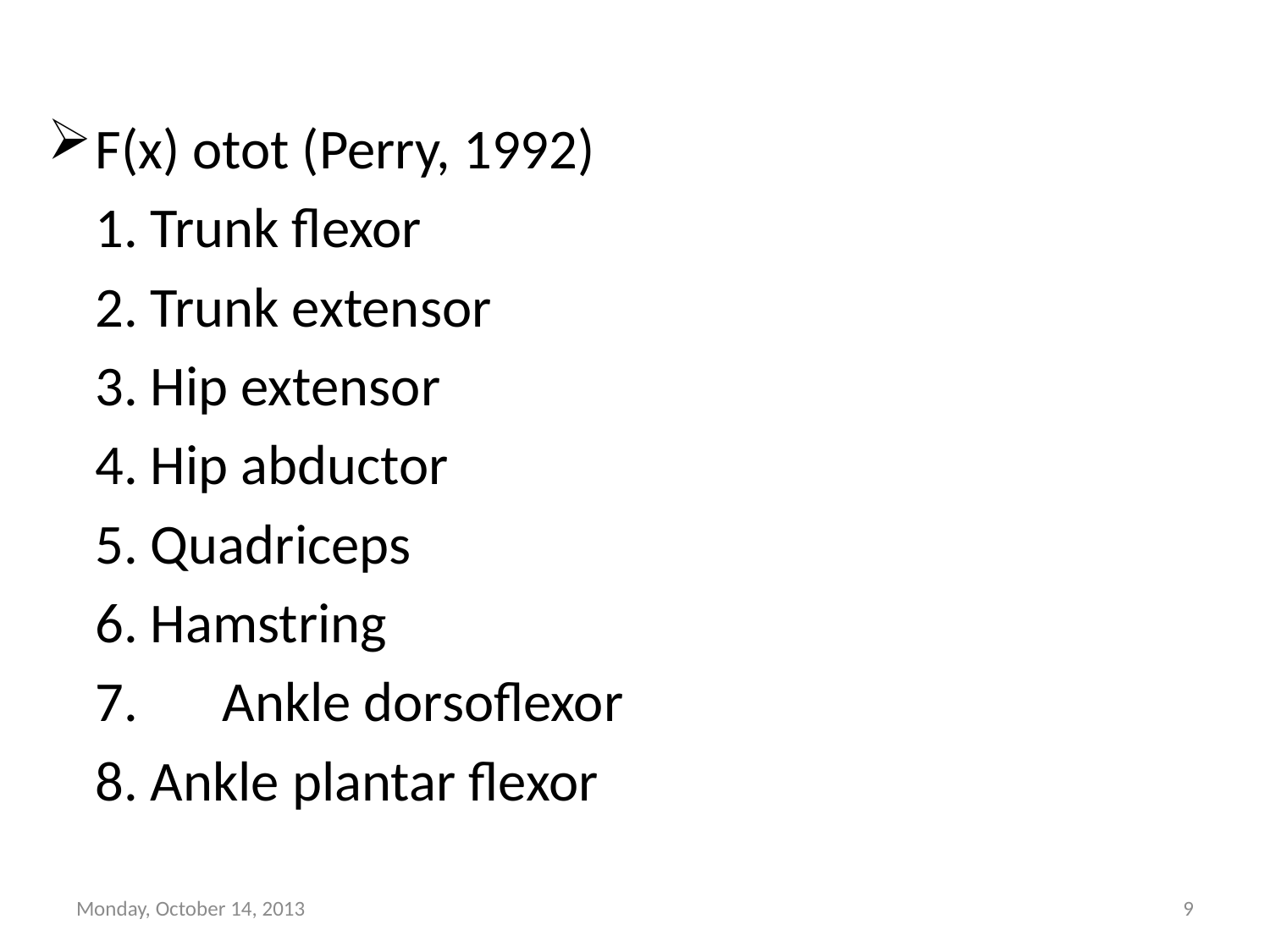

F(x) otot (Perry, 1992)
	1. Trunk flexor
	2. Trunk extensor
	3. Hip extensor
	4. Hip abductor
	5. Quadriceps
	6. Hamstring
	7. 	Ankle dorsoflexor
	8. Ankle plantar flexor
Monday, October 14, 2013
9